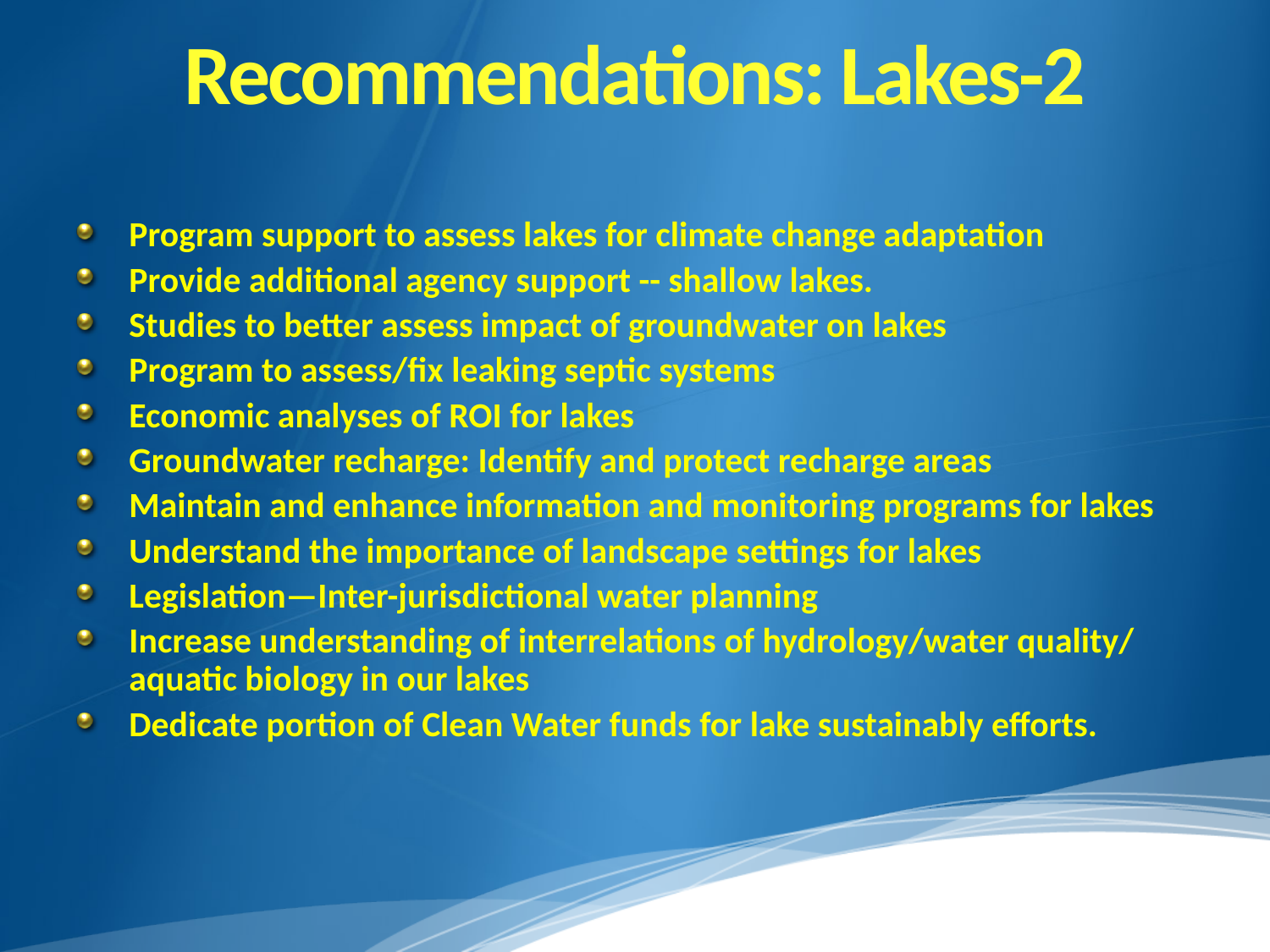

# Recommendations: Lakes-2
Program support to assess lakes for climate change adaptation
Provide additional agency support -- shallow lakes.
Studies to better assess impact of groundwater on lakes
Program to assess/fix leaking septic systems
Economic analyses of ROI for lakes
Groundwater recharge: Identify and protect recharge areas
Maintain and enhance information and monitoring programs for lakes
Understand the importance of landscape settings for lakes
Legislation—Inter-jurisdictional water planning
Increase understanding of interrelations of hydrology/water quality/ aquatic biology in our lakes
Dedicate portion of Clean Water funds for lake sustainably efforts.